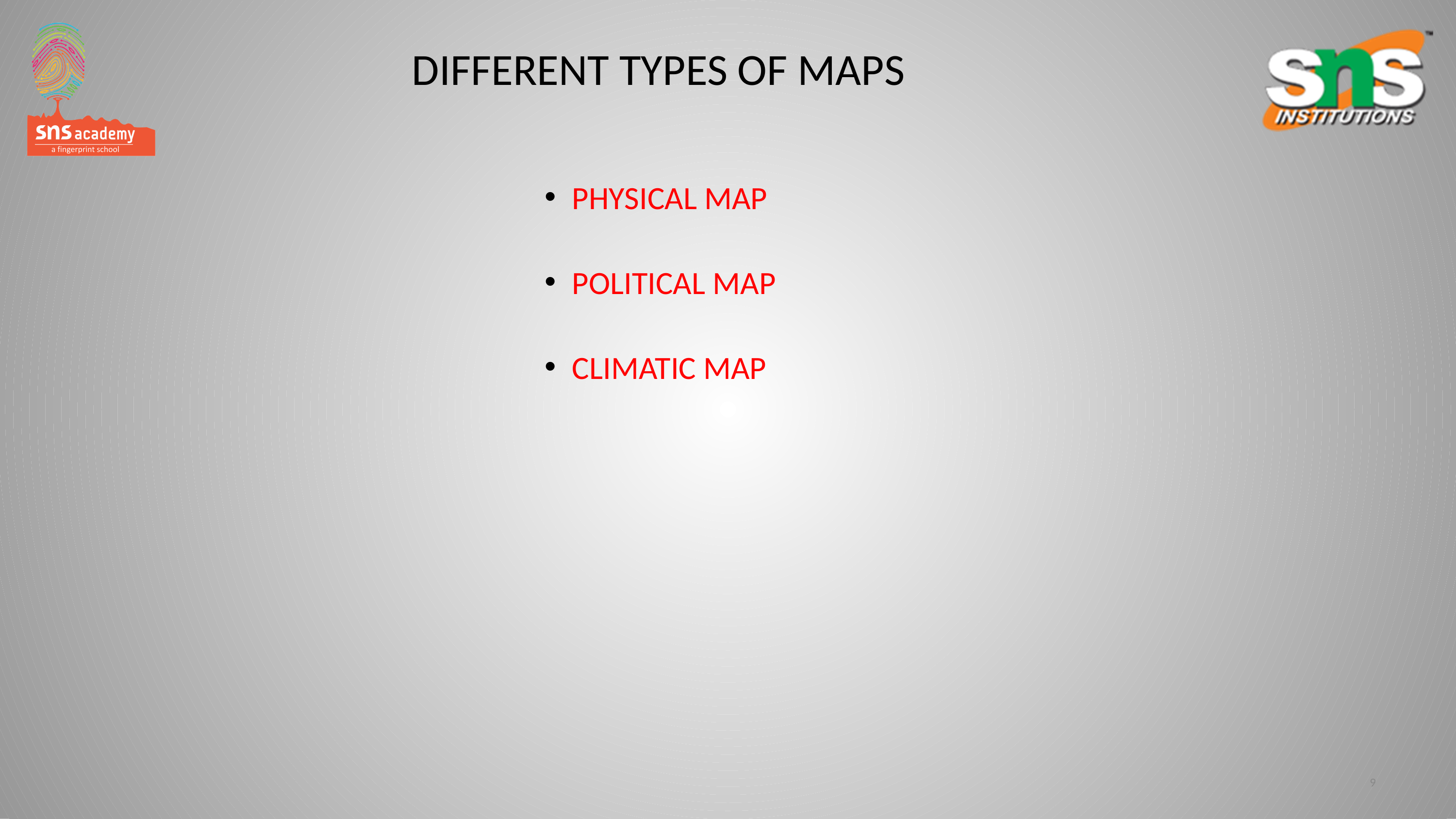

# DIFFERENT TYPES OF MAPS
PHYSICAL MAP

POLITICAL MAP

CLIMATIC MAP
9